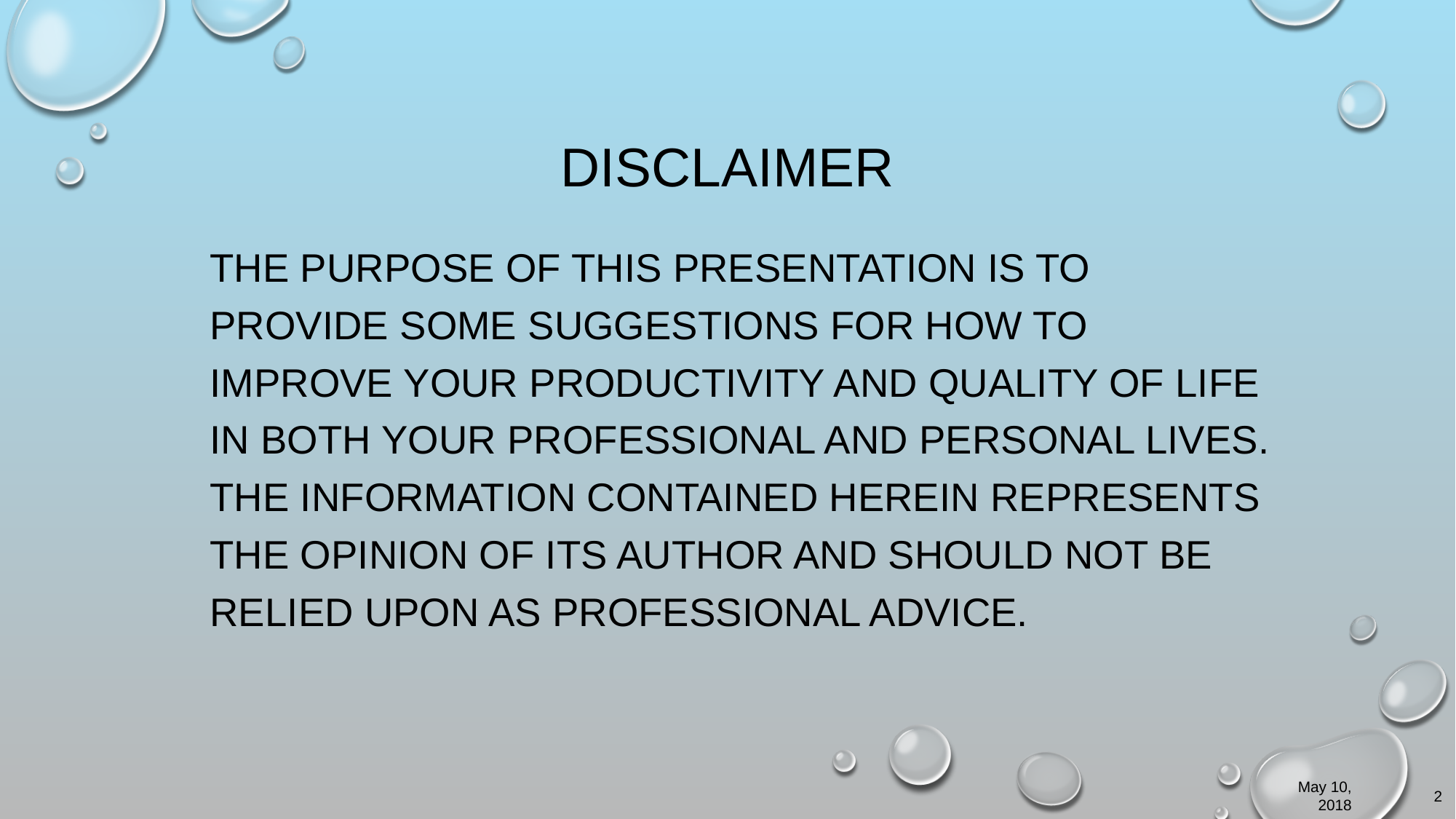

# Disclaimer
The purpose of this presentation is to provide some suggestions for how to improve your productivity and quality of life in both your professional and personal lives. The information contained herein represents the opinion of its author and should not be relied upon as professional advice.

May 10, 2018
2